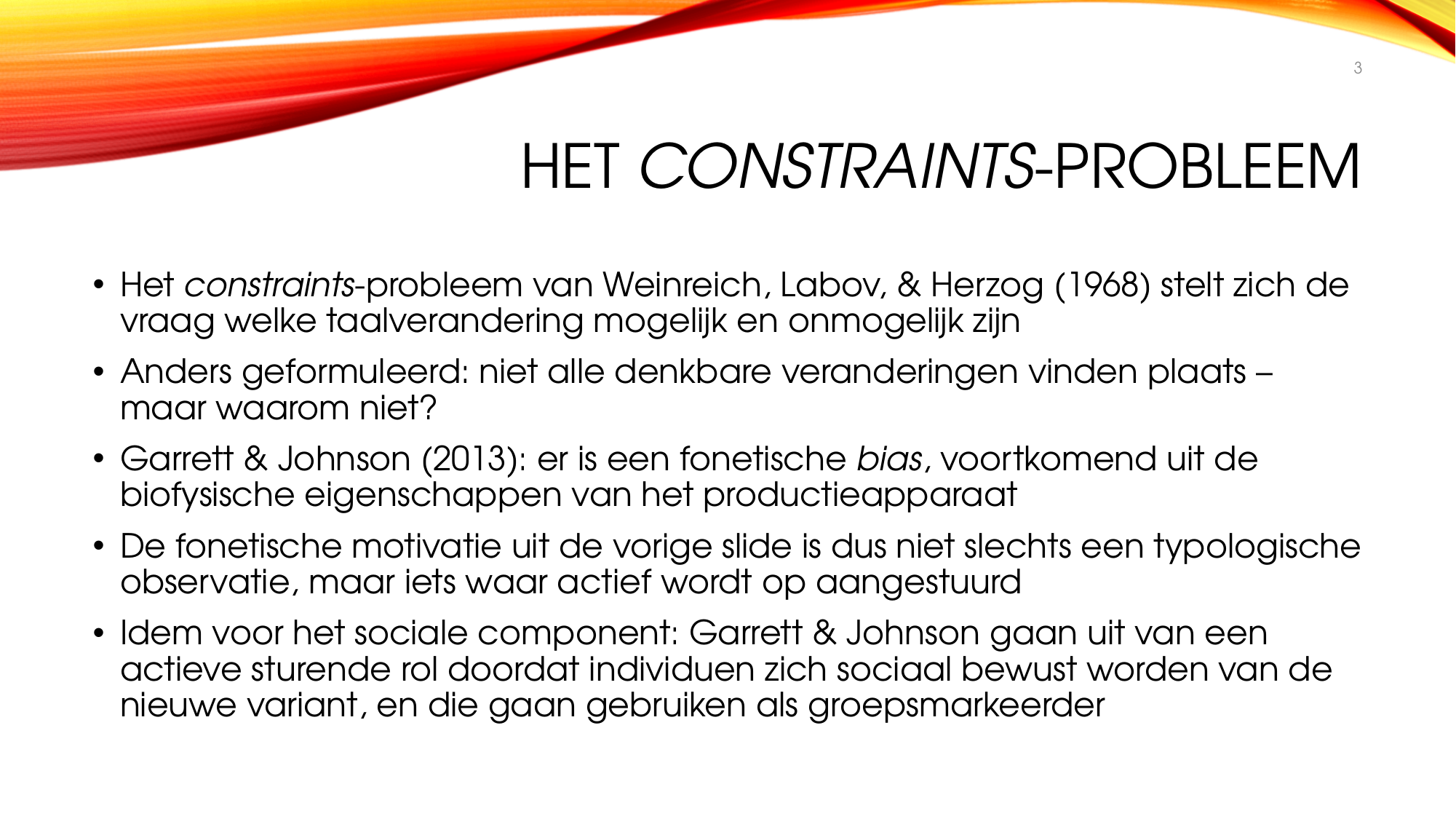

3
# Het constraints-probleem
Het constraints-probleem van Weinreich, Labov, & Herzog (1968) stelt zich de vraag welke taalverandering mogelijk en onmogelijk zijn
Anders geformuleerd: niet alle denkbare veranderingen vinden plaats – maar waarom niet?
Garrett & Johnson (2013): er is een fonetische bias, voortkomend uit de biofysische eigenschappen van het productieapparaat
De fonetische motivatie uit de vorige slide is dus niet slechts een typologische observatie, maar iets waar actief wordt op aangestuurd
Idem voor het sociale component: Garrett & Johnson gaan uit van een actieve sturende rol doordat individuen zich sociaal bewust worden van de nieuwe variant, en die gaan gebruiken als groepsmarkeerder